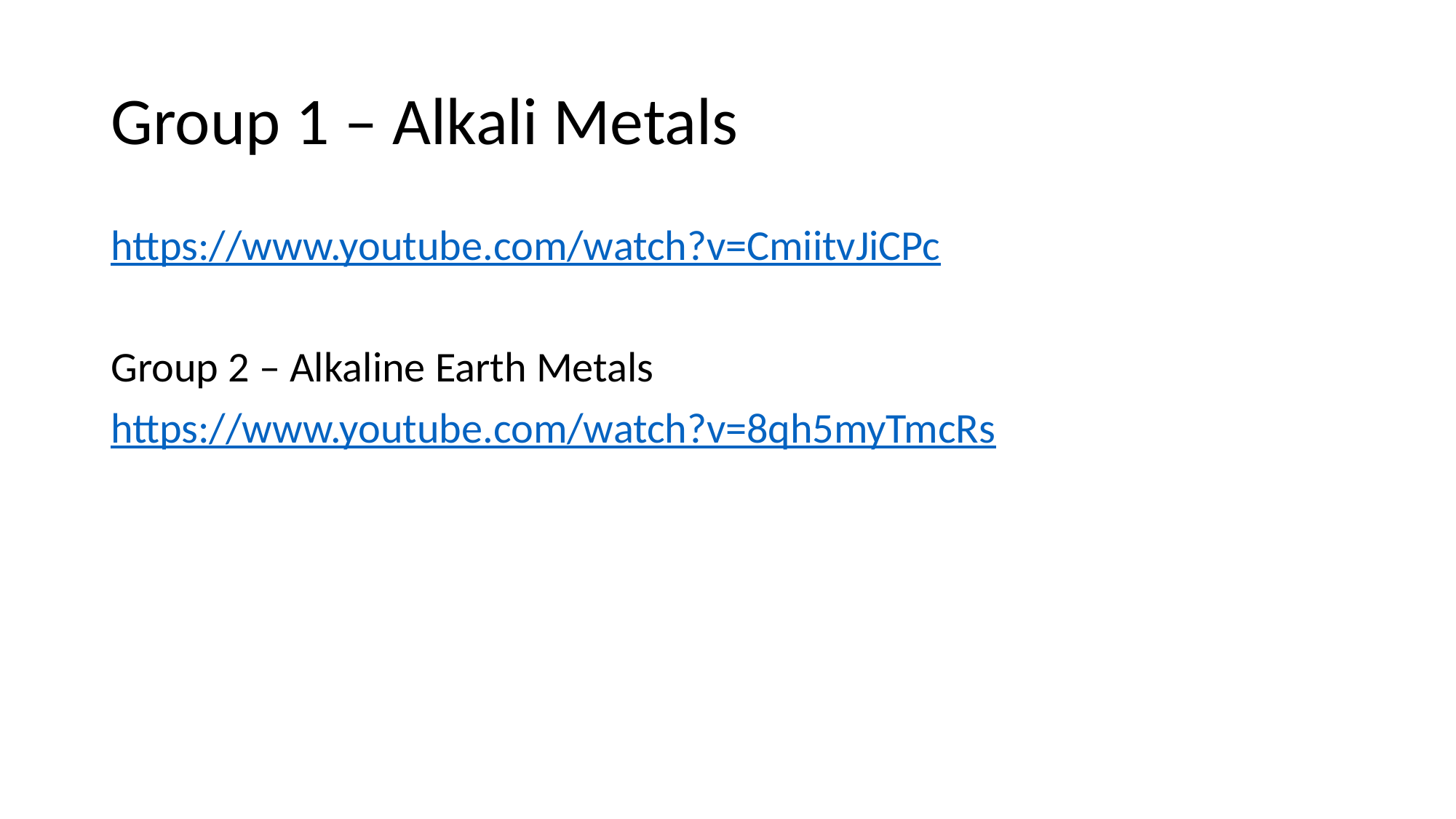

# Group 1 – Alkali Metals
https://www.youtube.com/watch?v=CmiitvJiCPc

Group 2 – Alkaline Earth Metals
https://www.youtube.com/watch?v=8qh5myTmcRs